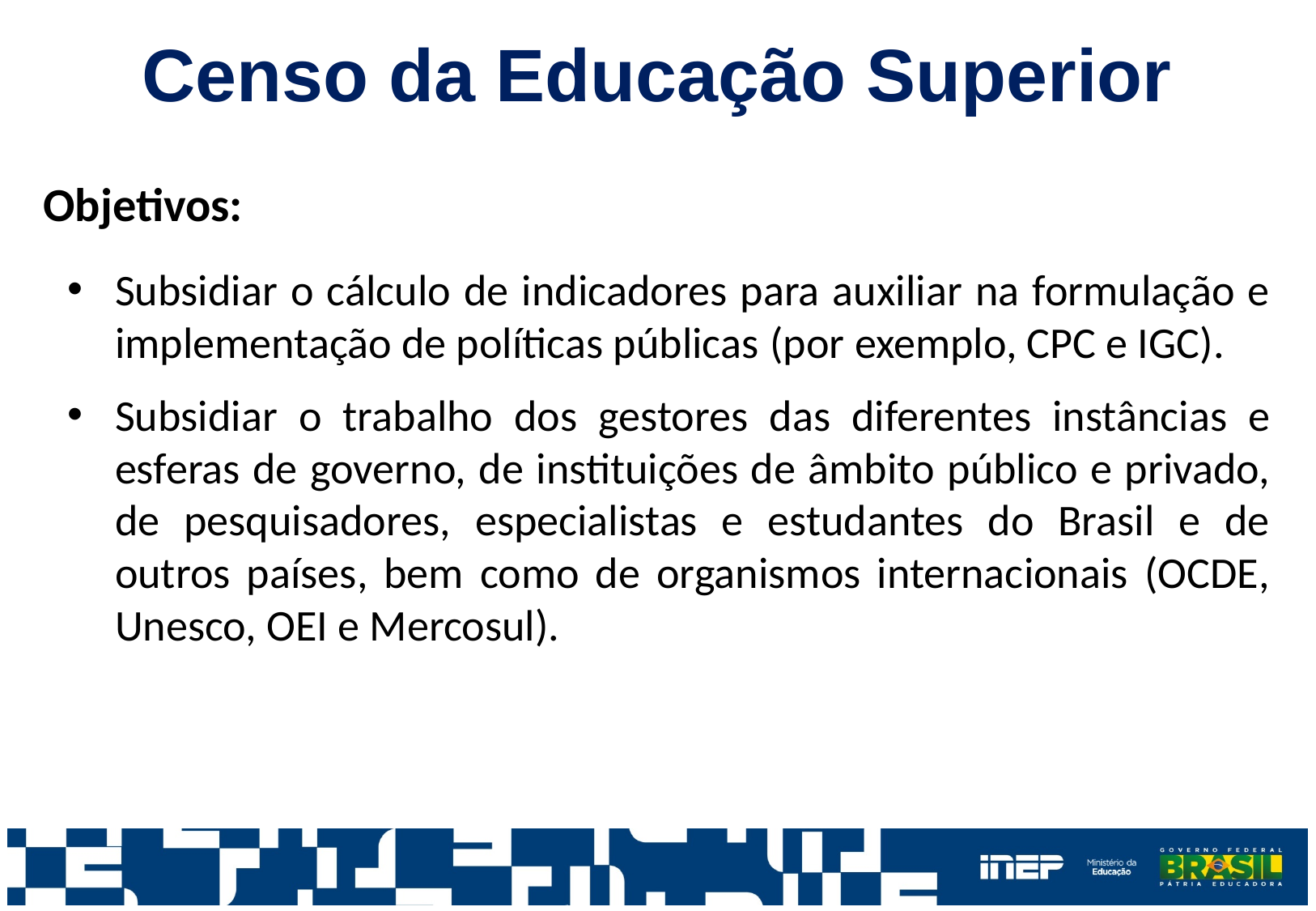

Censo da Educação Superior
Objetivos:
Subsidiar o cálculo de indicadores para auxiliar na formulação e implementação de políticas públicas (por exemplo, CPC e IGC).
Subsidiar o trabalho dos gestores das diferentes instâncias e esferas de governo, de instituições de âmbito público e privado, de pesquisadores, especialistas e estudantes do Brasil e de outros países, bem como de organismos internacionais (OCDE, Unesco, OEI e Mercosul).